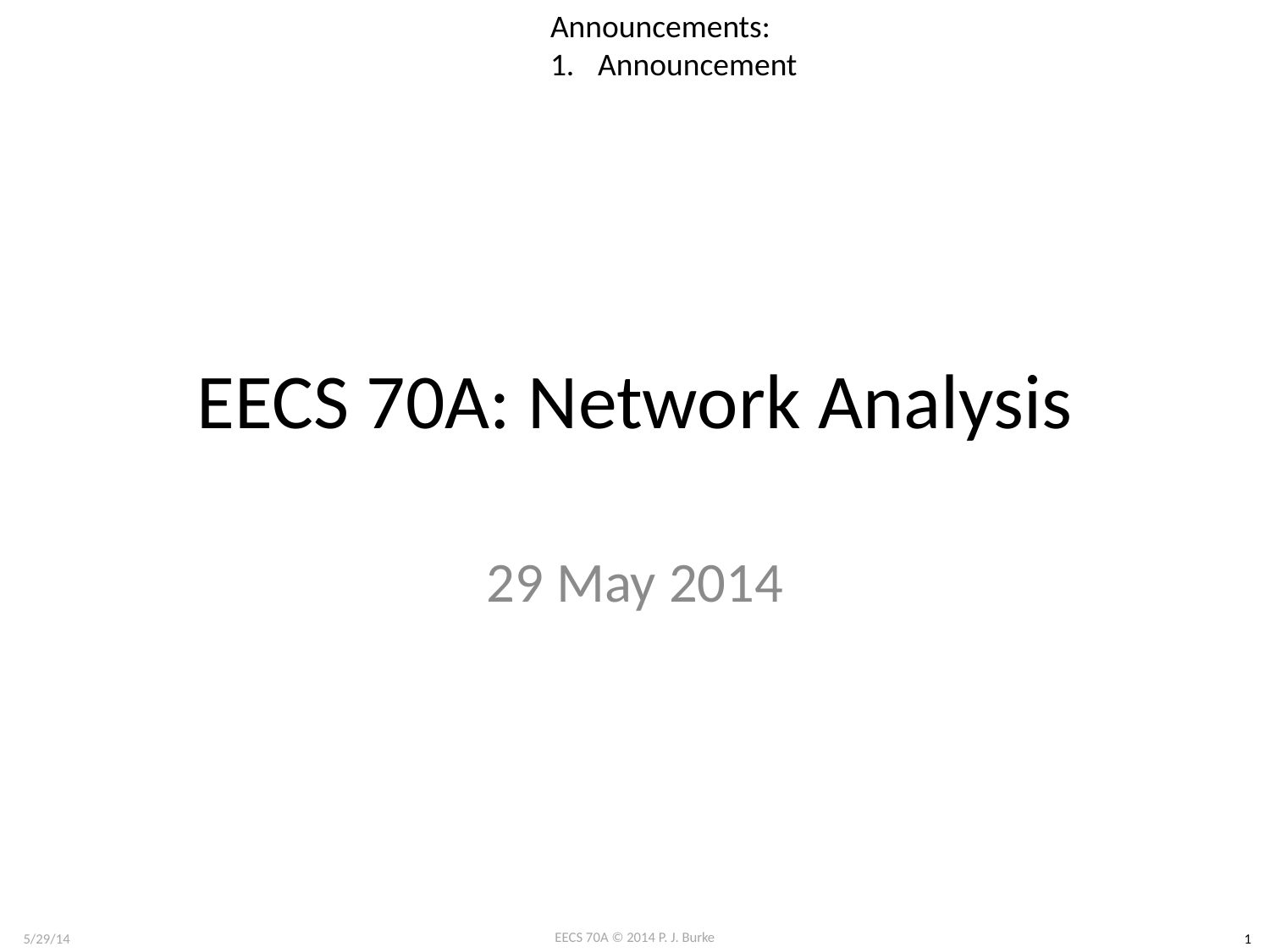

Announcements:
Announcement
# EECS 70A: Network Analysis
29 May 2014